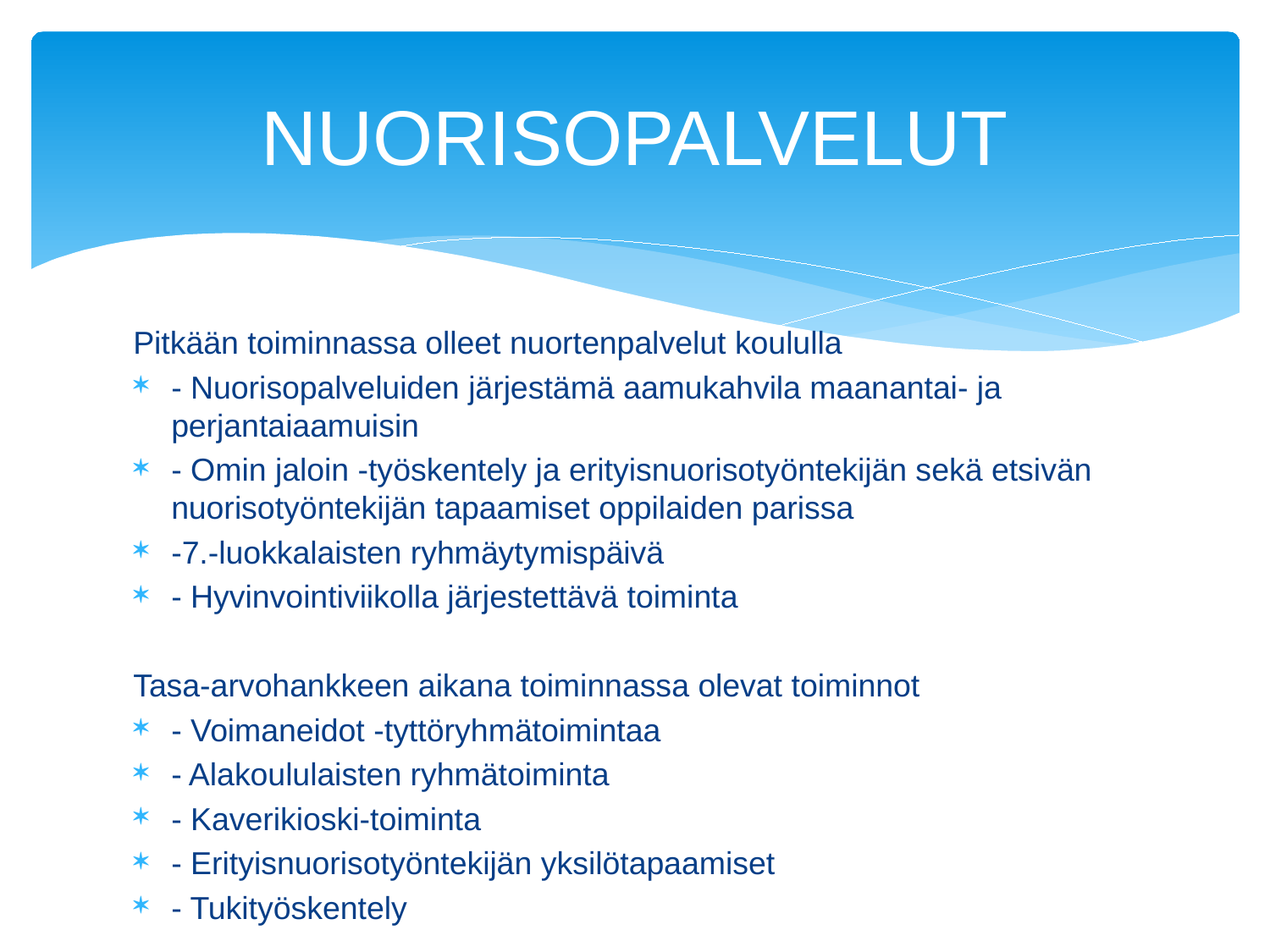

# NUORISOPALVELUT
Pitkään toiminnassa olleet nuortenpalvelut koululla
- Nuorisopalveluiden järjestämä aamukahvila maanantai- ja perjantaiaamuisin
- Omin jaloin -työskentely ja erityisnuorisotyöntekijän sekä etsivän nuorisotyöntekijän tapaamiset oppilaiden parissa
-7.-luokkalaisten ryhmäytymispäivä
- Hyvinvointiviikolla järjestettävä toiminta

Tasa-arvohankkeen aikana toiminnassa olevat toiminnot
- Voimaneidot -tyttöryhmätoimintaa
- Alakoululaisten ryhmätoiminta
- Kaverikioski-toiminta
- Erityisnuorisotyöntekijän yksilötapaamiset
- Tukityöskentely